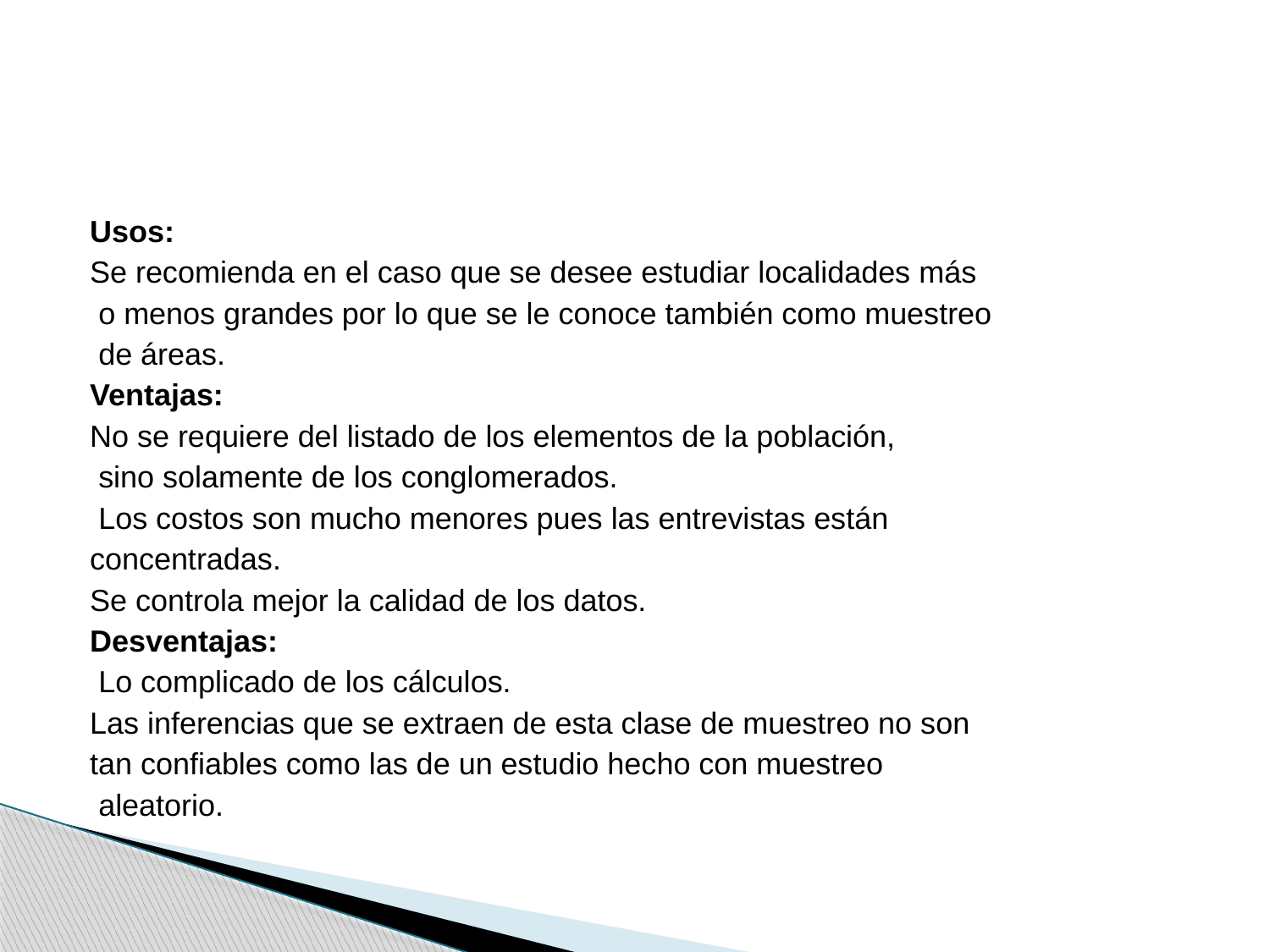

#
Usos:
Se recomienda en el caso que se desee estudiar localidades más
 o menos grandes por lo que se le conoce también como muestreo
 de áreas.
Ventajas:
No se requiere del listado de los elementos de la población,
 sino solamente de los conglomerados.
 Los costos son mucho menores pues las entrevistas están
concentradas.
Se controla mejor la calidad de los datos.
Desventajas:
 Lo complicado de los cálculos.
Las inferencias que se extraen de esta clase de muestreo no son
tan confiables como las de un estudio hecho con muestreo
 aleatorio.